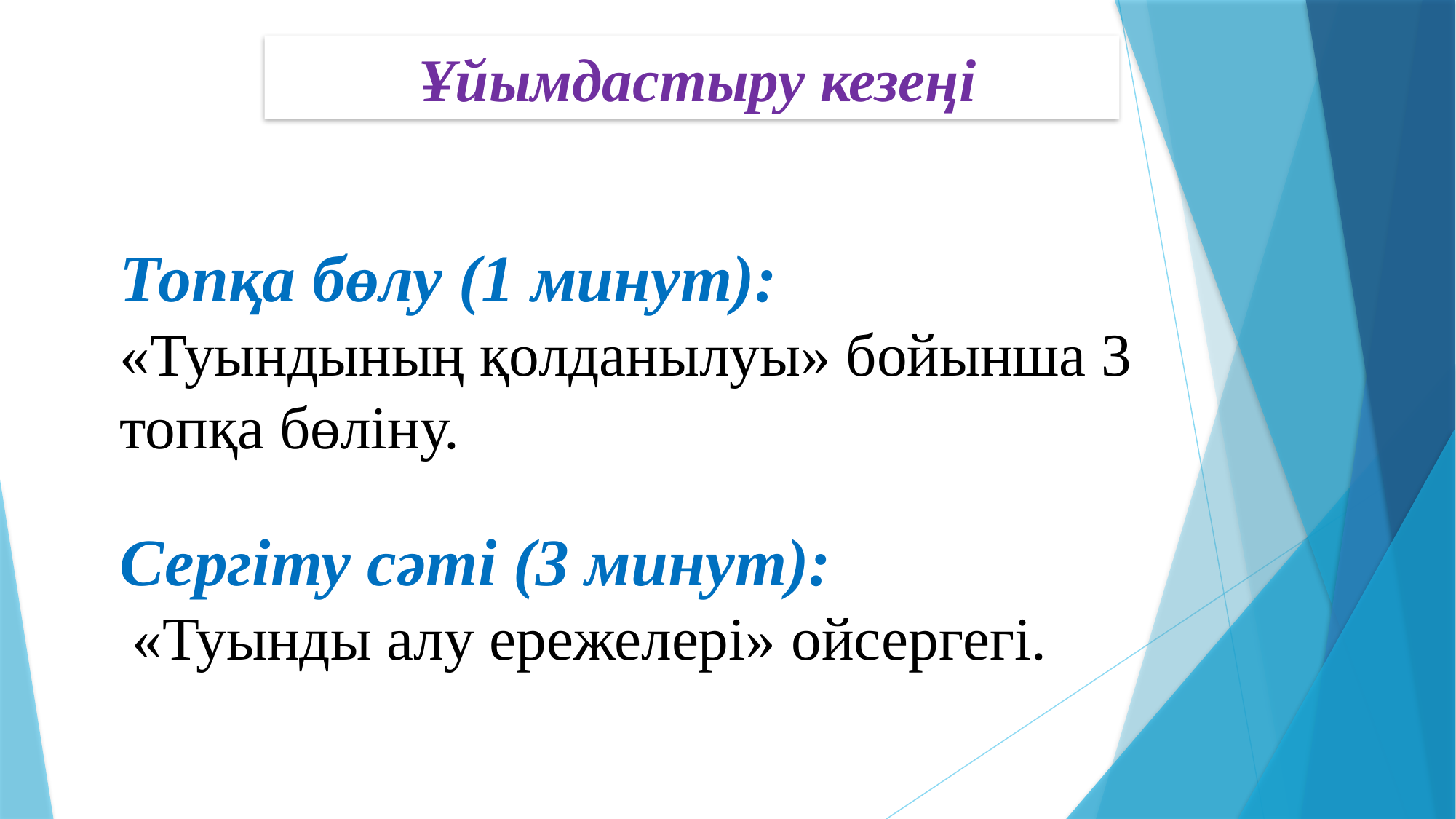

Ұйымдастыру кезеңі
Топқа бөлу (1 минут):
«Туындының қолданылуы» бойынша 3 топқа бөліну.

Сергіту сәті (3 минут):
 «Туынды алу ережелері» ойсергегі.